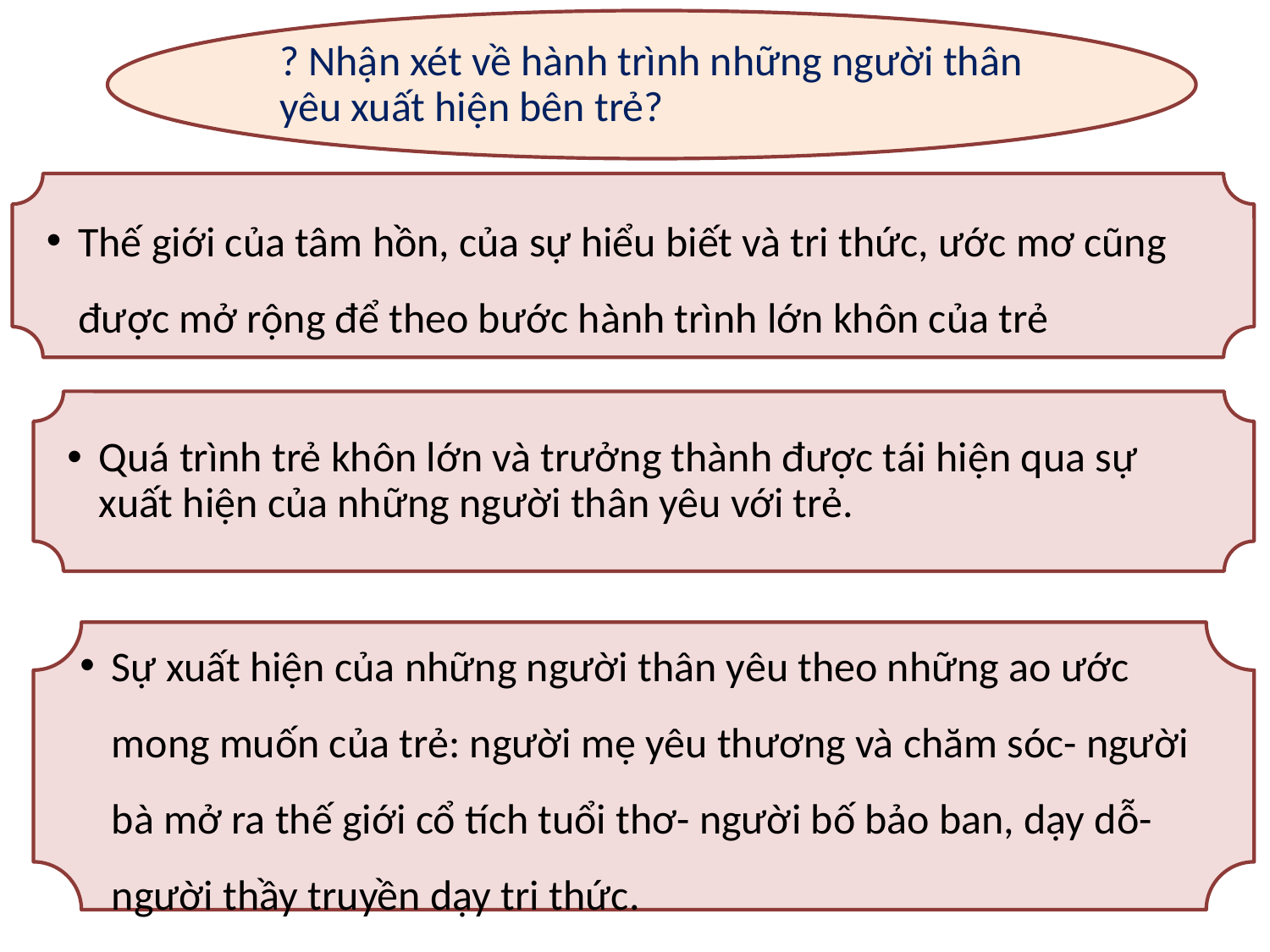

? Nhận xét về hành trình những người thân yêu xuất hiện bên trẻ?
Thế giới của tâm hồn, của sự hiểu biết và tri thức, ước mơ cũng được mở rộng để theo bước hành trình lớn khôn của trẻ
Quá trình trẻ khôn lớn và trưởng thành được tái hiện qua sự xuất hiện của những người thân yêu với trẻ.
Sự xuất hiện của những người thân yêu theo những ao ước mong muốn của trẻ: người mẹ yêu thương và chăm sóc- người bà mở ra thế giới cổ tích tuổi thơ- người bố bảo ban, dạy dỗ- người thầy truyền dạy tri thức.